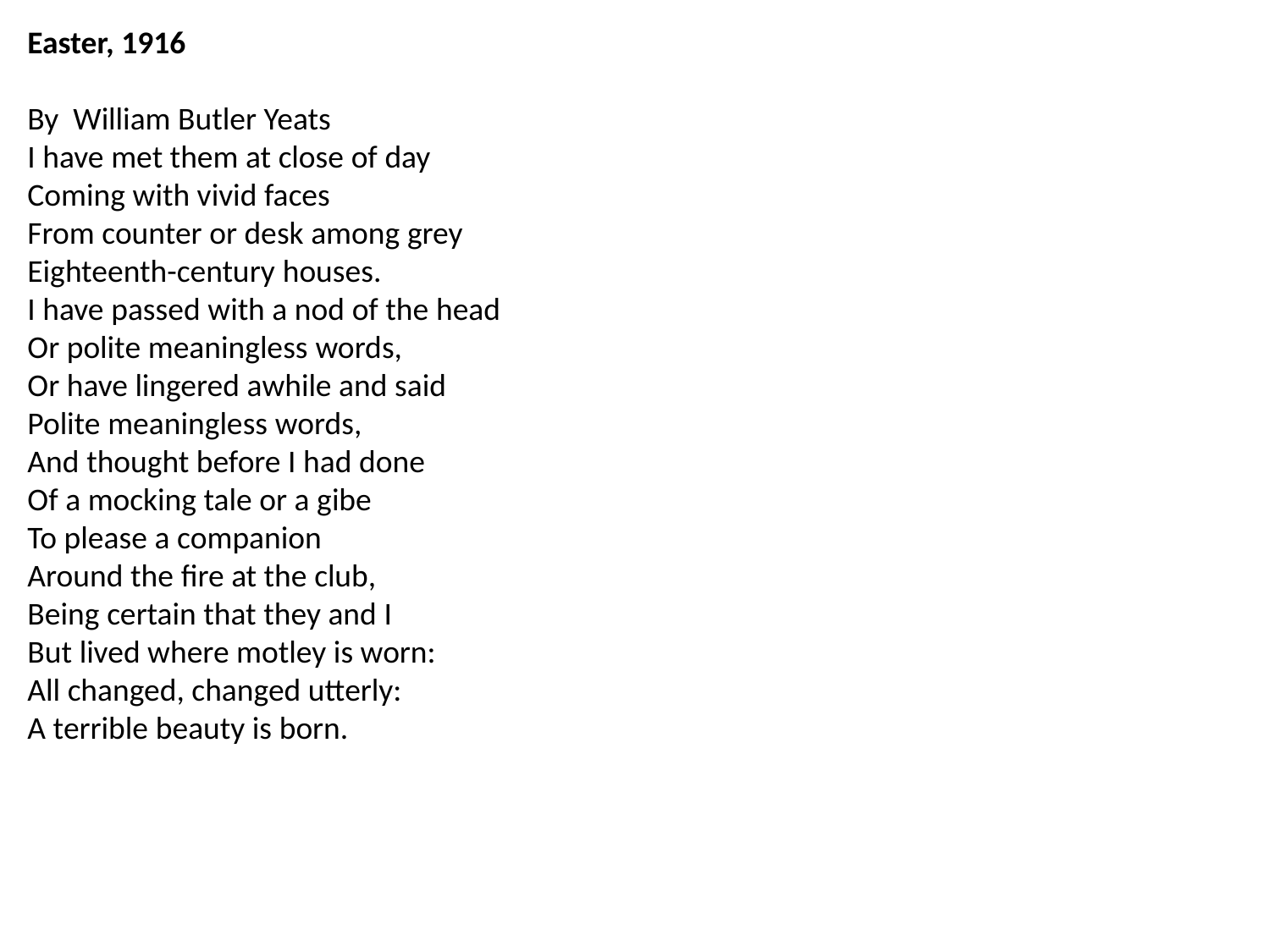

Easter, 1916

By  William Butler Yeats
I have met them at close of day
Coming with vivid faces
From counter or desk among grey
Eighteenth-century houses.
I have passed with a nod of the head
Or polite meaningless words,
Or have lingered awhile and said
Polite meaningless words,
And thought before I had done
Of a mocking tale or a gibe
To please a companion
Around the fire at the club,
Being certain that they and I
But lived where motley is worn:
All changed, changed utterly:
A terrible beauty is born.